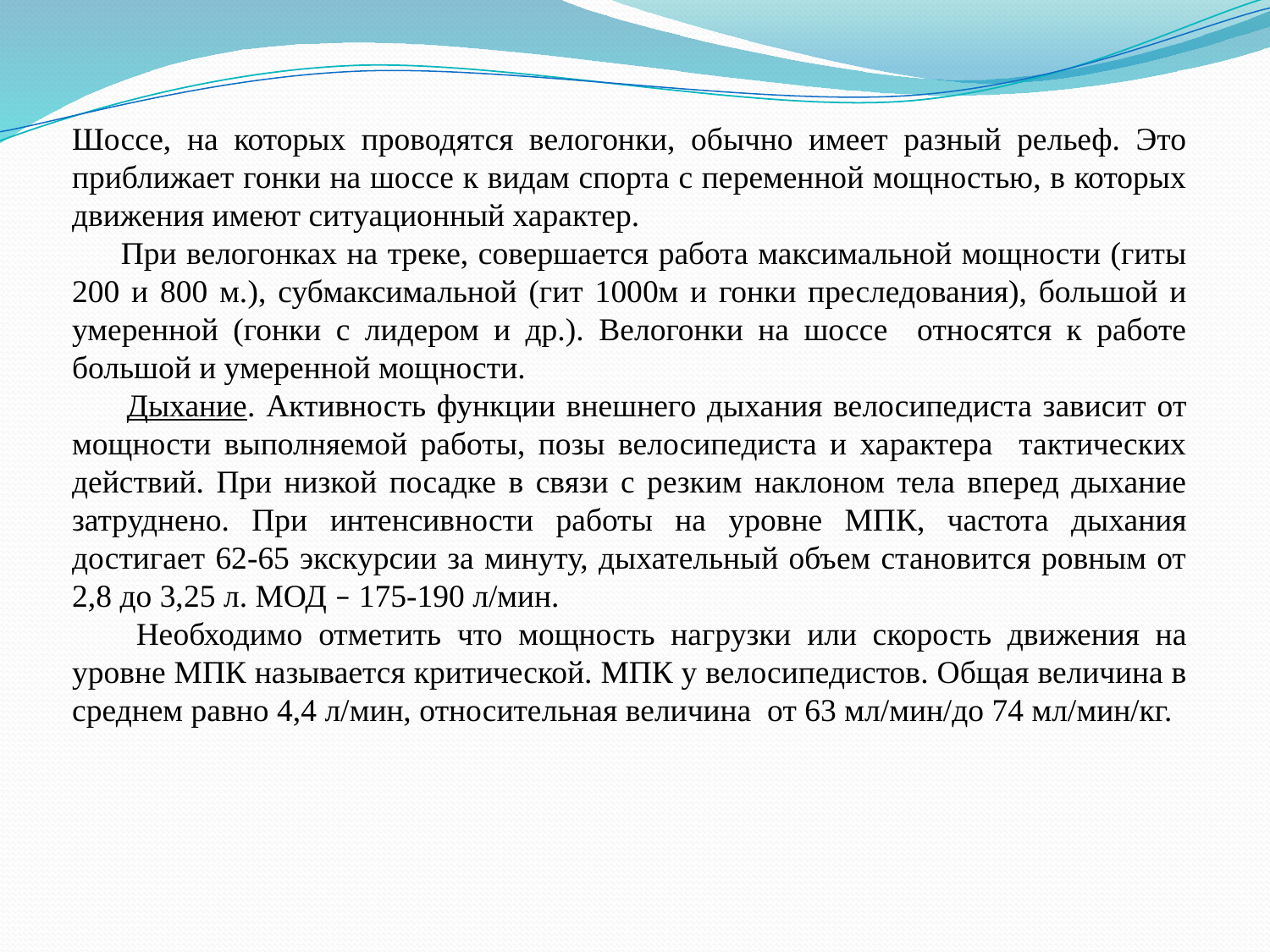

Шоссе, на которых проводятся велогонки, обычно имеет разный рельеф. Это приближает гонки на шоссе к видам спорта с переменной мощностью, в которых движения имеют ситуационный характер.
     При велогонках на треке, совершается работа максимальной мощности (гиты 200 и 800 м.), субмаксимальной (гит 1000м и гонки преследования), большой и умеренной (гонки с лидером и др.). Велогонки на шоссе  относятся к работе большой и умеренной мощности.
     Дыхание. Активность функции внешнего дыхания велосипедиста зависит от мощности выполняемой работы, позы велосипедиста и характера  тактических действий. При низкой посадке в связи с резким наклоном тела вперед дыхание затруднено. При интенсивности работы на уровне МПК, частота дыхания достигает 62-65 экскурсии за минуту, дыхательный объем становится ровным от 2,8 до 3,25 л. МОД – 175-190 л/мин.
    Необходимо отметить что мощность нагрузки или скорость движения на уровне МПК называется критической. МПК у велосипедистов. Общая величина в среднем равно 4,4 л/мин, относительная величина  от 63 мл/мин/до 74 мл/мин/кг.